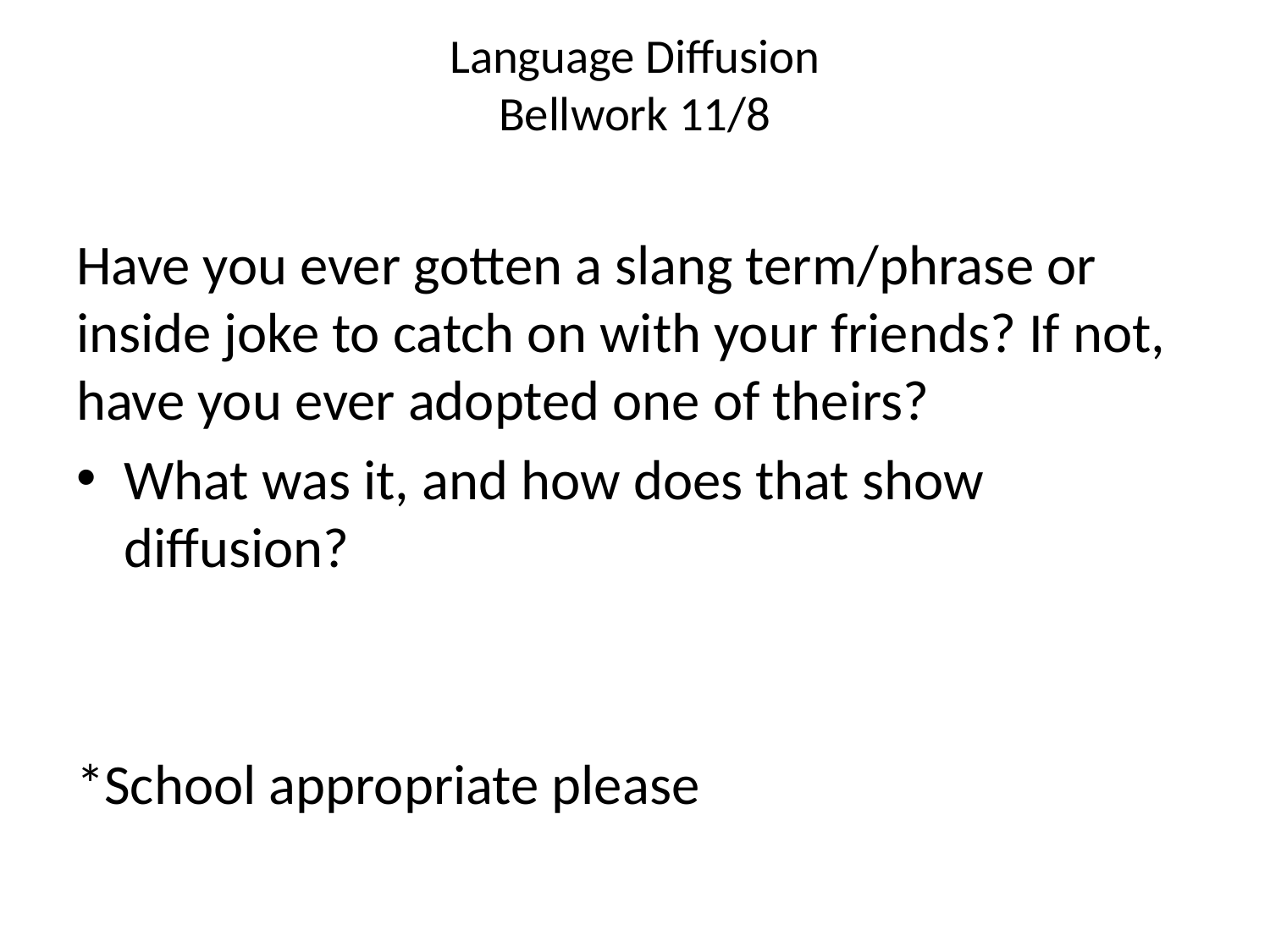

# Language Diffusion Bellwork 11/8
Have you ever gotten a slang term/phrase or inside joke to catch on with your friends? If not, have you ever adopted one of theirs?
What was it, and how does that show diffusion?

*School appropriate please